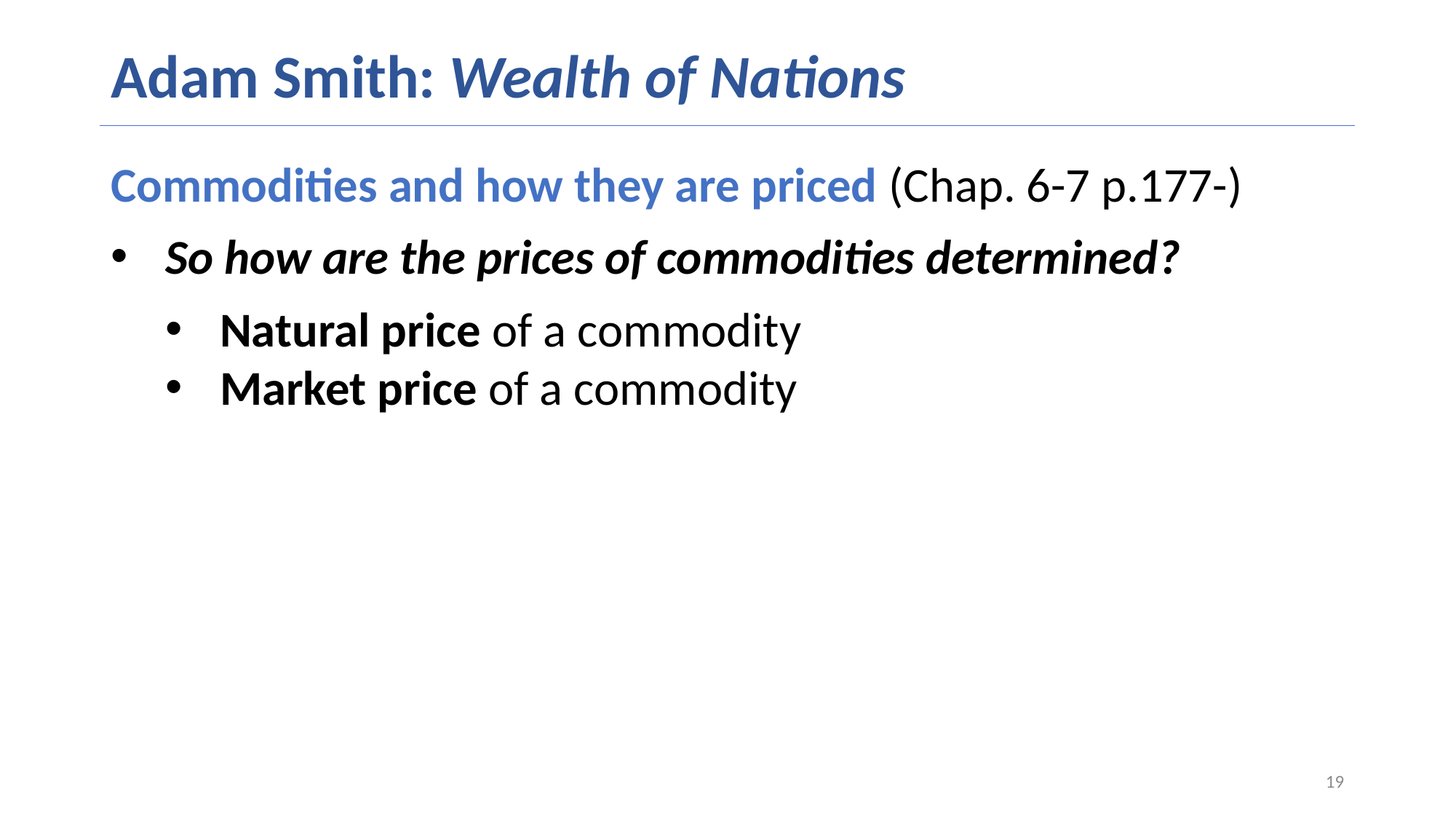

# Adam Smith: Wealth of Nations
Commodities and how they are priced (Chap. 6-7 p.177-)
So how are the prices of commodities determined?
Natural price of a commodity
Market price of a commodity
19